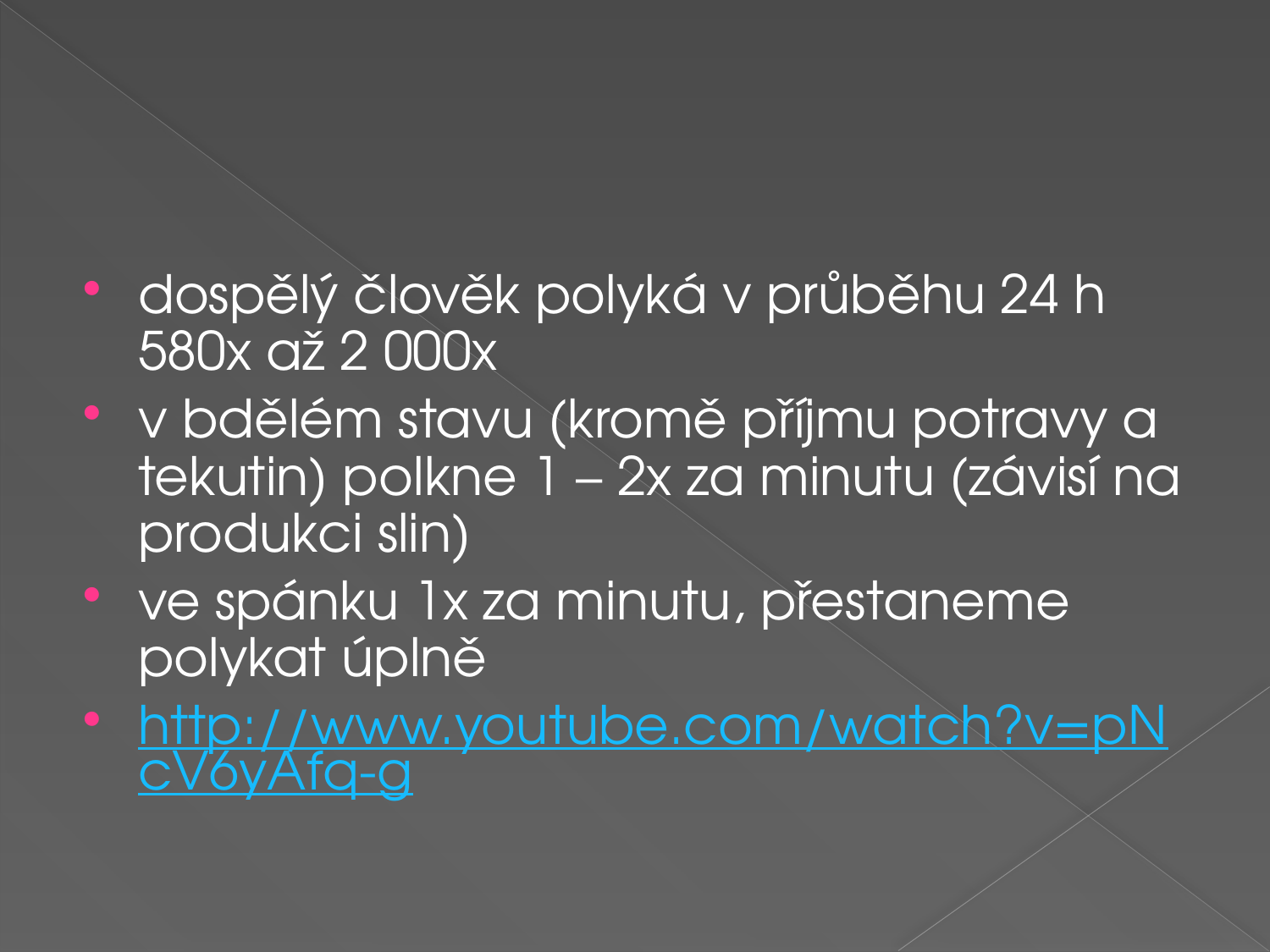

#
dospělý člověk polyká v průběhu 24 h 580x až 2 000x
v bdělém stavu (kromě příjmu potravy a tekutin) polkne 1 – 2x za minutu (závisí na produkci slin)
ve spánku 1x za minutu, přestaneme polykat úplně
http://www.youtube.com/watch?v=pNcV6yAfq-g